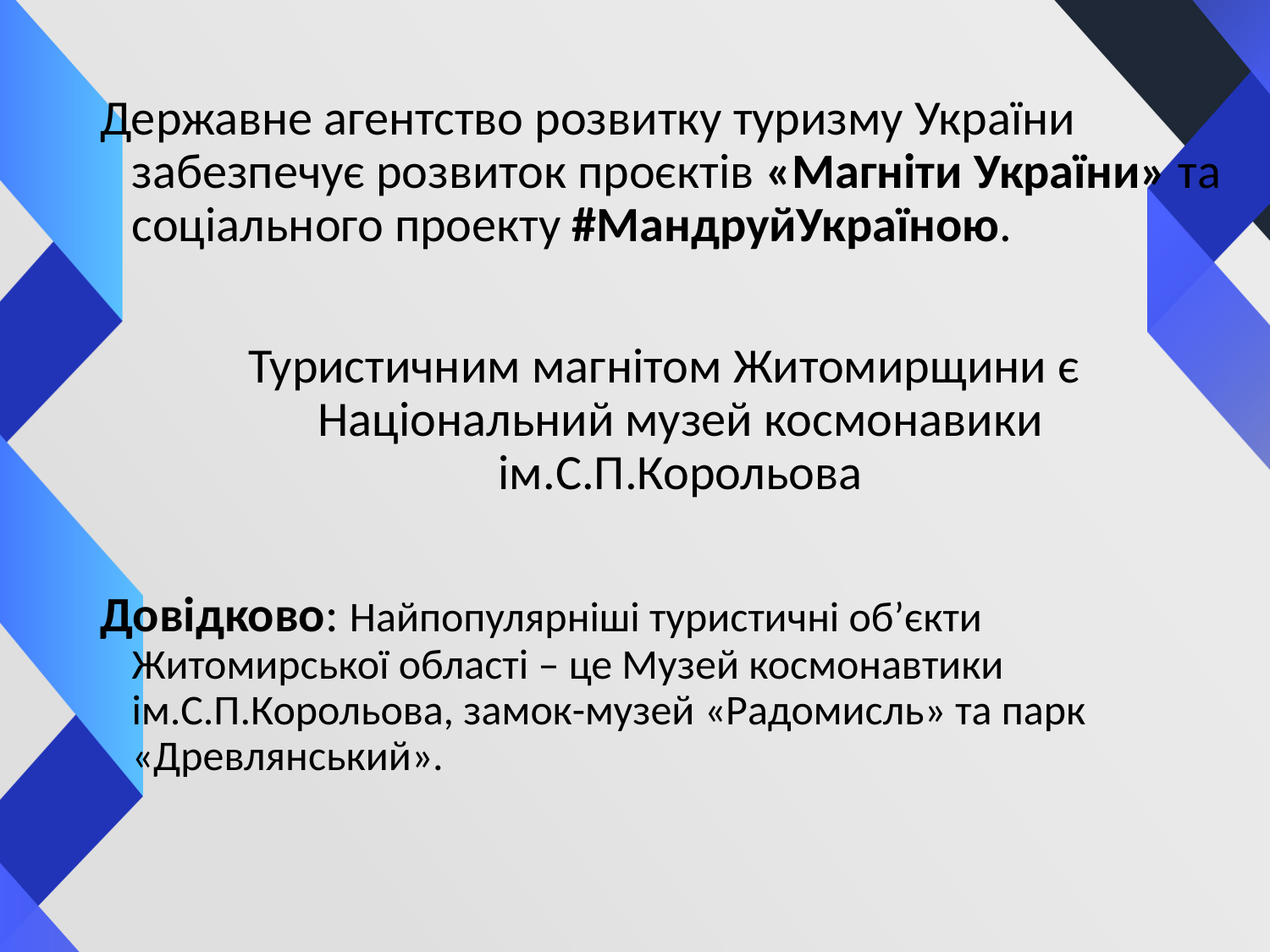

Державне агентство розвитку туризму України забезпечує розвиток проєктів «Магніти України» та соціального проекту #МандруйУкраїною.

Туристичним магнітом Житомирщини є Національний музей космонавики ім.С.П.Корольова

Довідково: Найпопулярніші туристичні об’єкти Житомирської області – це Музей космонавтики ім.С.П.Корольова, замок-музей «Радомисль» та парк «Древлянський».